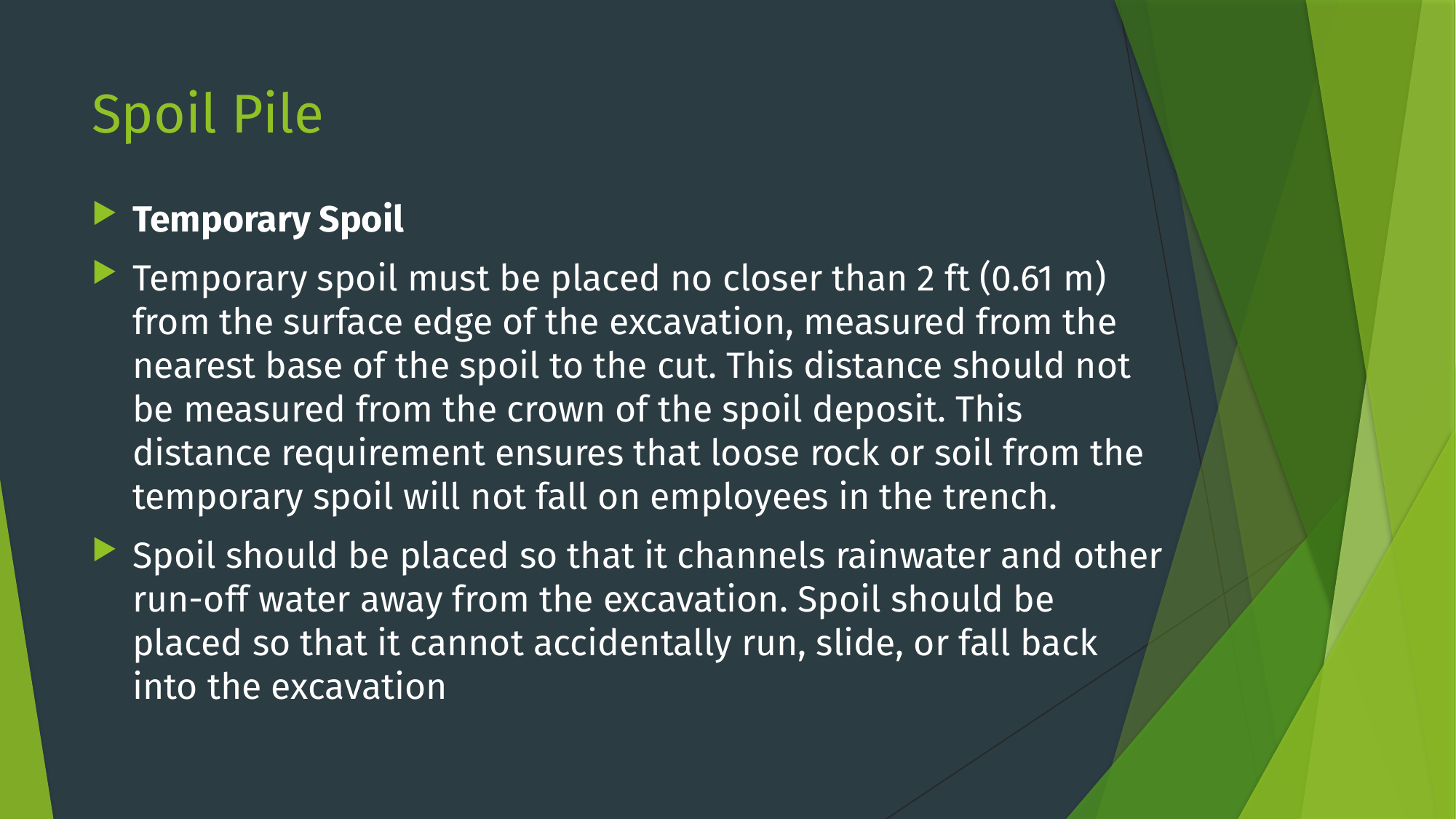

# Spoil Pile
Temporary Spoil
Temporary spoil must be placed no closer than 2 ft (0.61 m) from the surface edge of the excavation, measured from the nearest base of the spoil to the cut. This distance should not be measured from the crown of the spoil deposit. This distance requirement ensures that loose rock or soil from the temporary spoil will not fall on employees in the trench.
Spoil should be placed so that it channels rainwater and other run-off water away from the excavation. Spoil should be placed so that it cannot accidentally run, slide, or fall back into the excavation